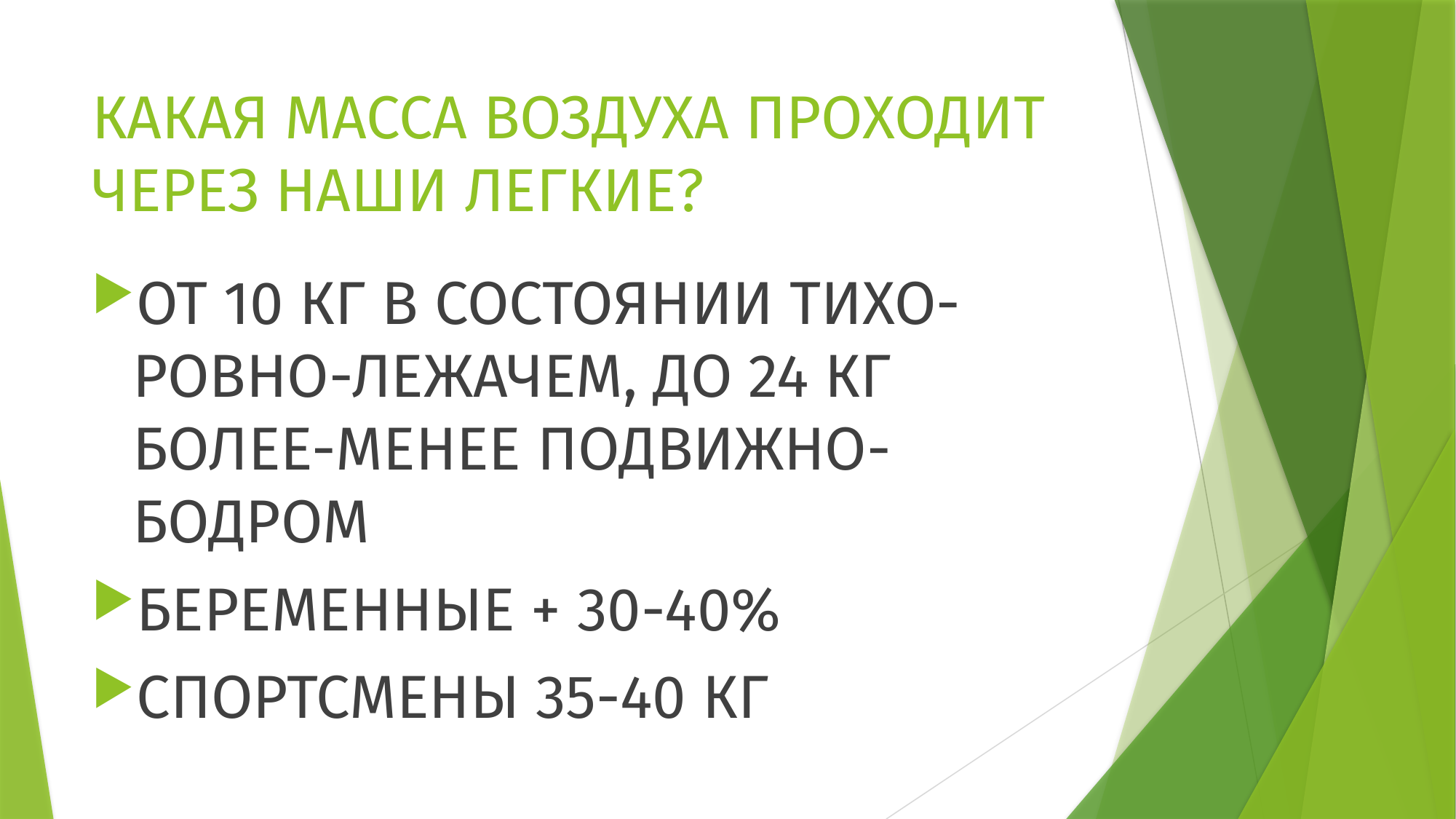

# КАКАЯ МАССА ВОЗДУХА ПРОХОДИТ ЧЕРЕЗ НАШИ ЛЕГКИЕ?
ОТ 10 КГ В СОСТОЯНИИ ТИХО-РОВНО-ЛЕЖАЧЕМ, ДО 24 КГ БОЛЕЕ-МЕНЕЕ ПОДВИЖНО-БОДРОМ
БЕРЕМЕННЫЕ + 30-40%
СПОРТСМЕНЫ 35-40 КГ